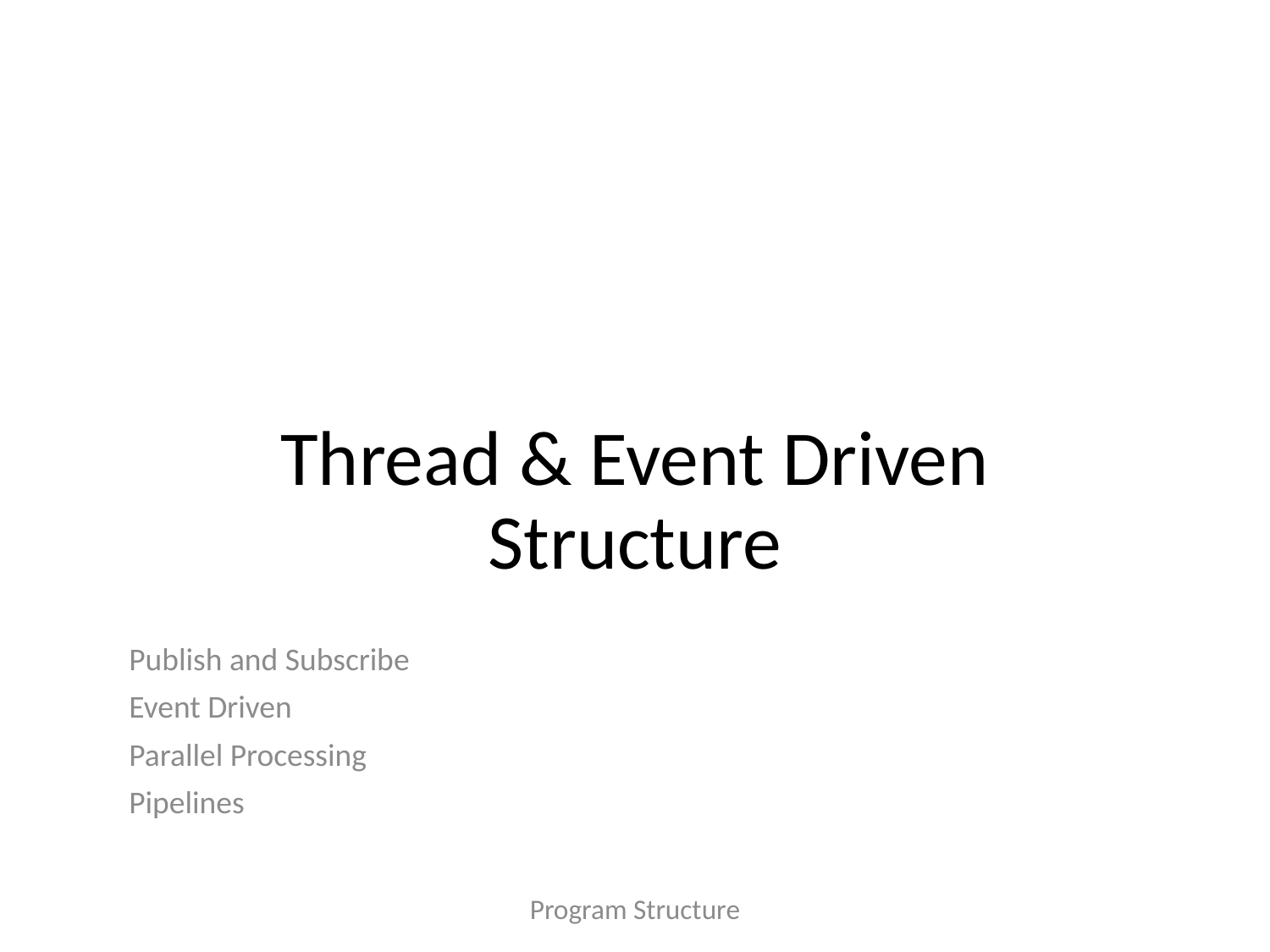

# Thread & Event Driven Structure
Publish and Subscribe
Event Driven
Parallel Processing
Pipelines
Program Structure
51